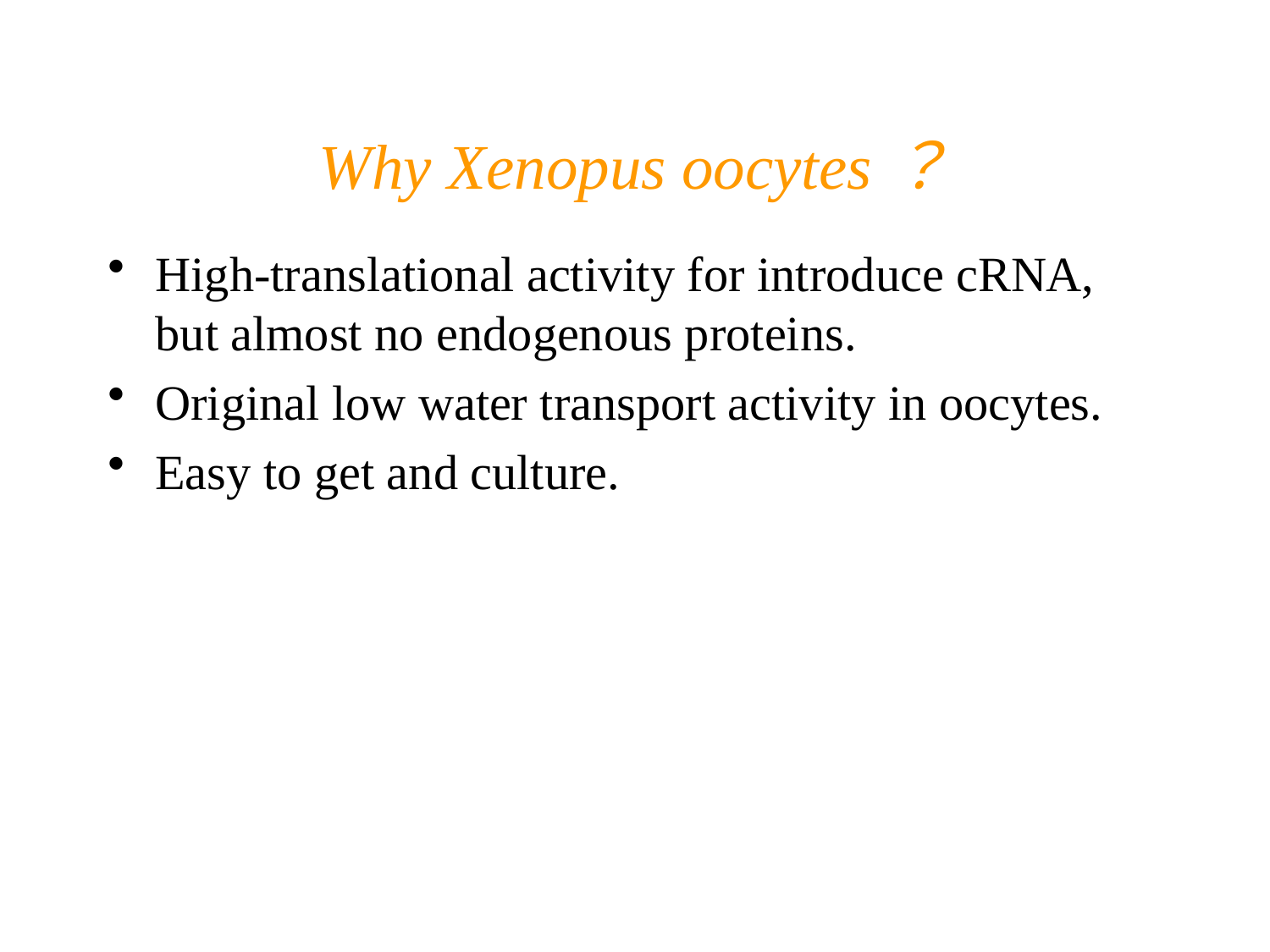

# Why Xenopus oocytes？
High-translational activity for introduce cRNA, but almost no endogenous proteins.
Original low water transport activity in oocytes.
Easy to get and culture.